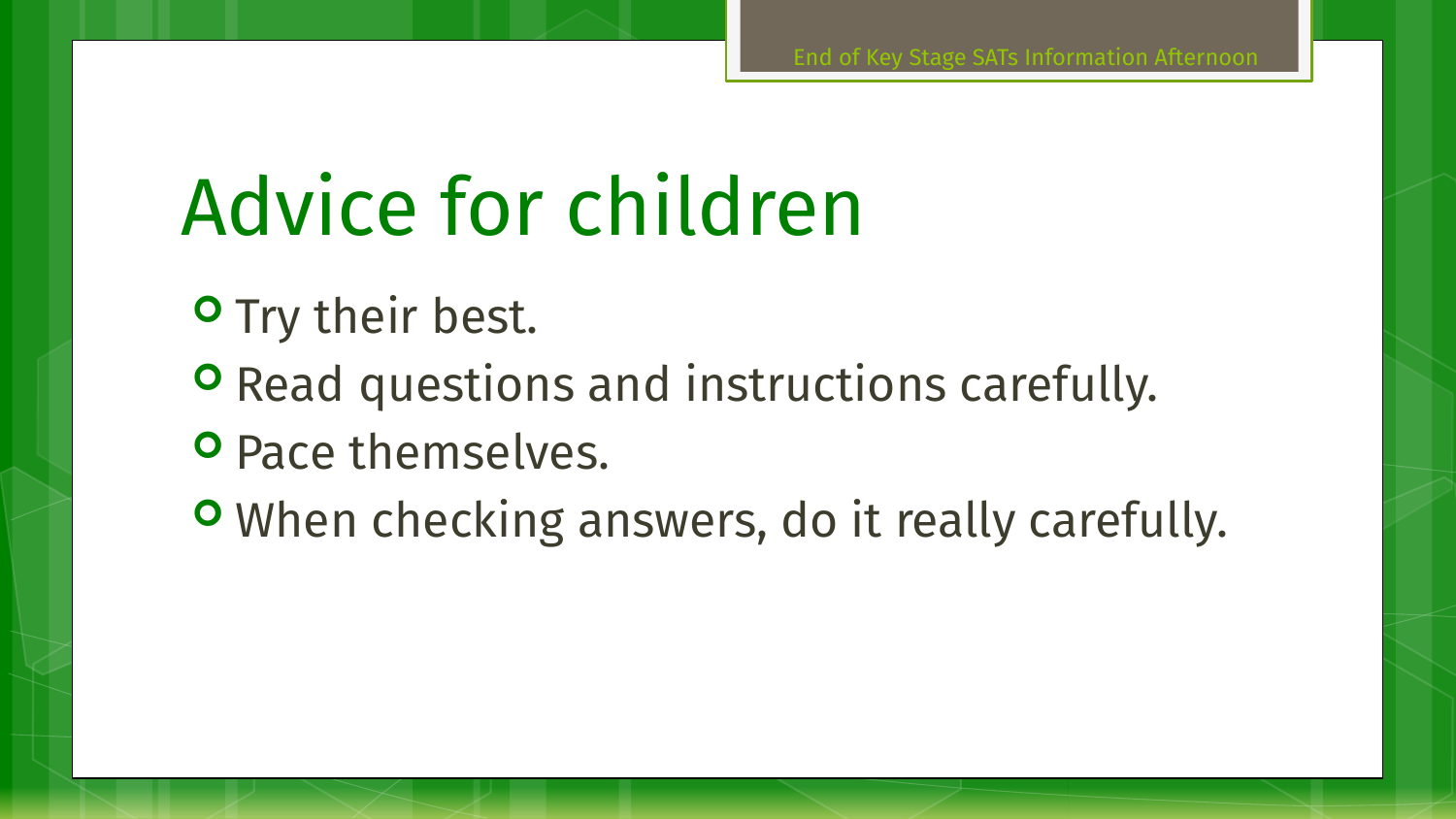

End of Key Stage SATs Information Afternoon
# Advice for children
Try their best.
Read questions and instructions carefully.
Pace themselves.
When checking answers, do it really carefully.